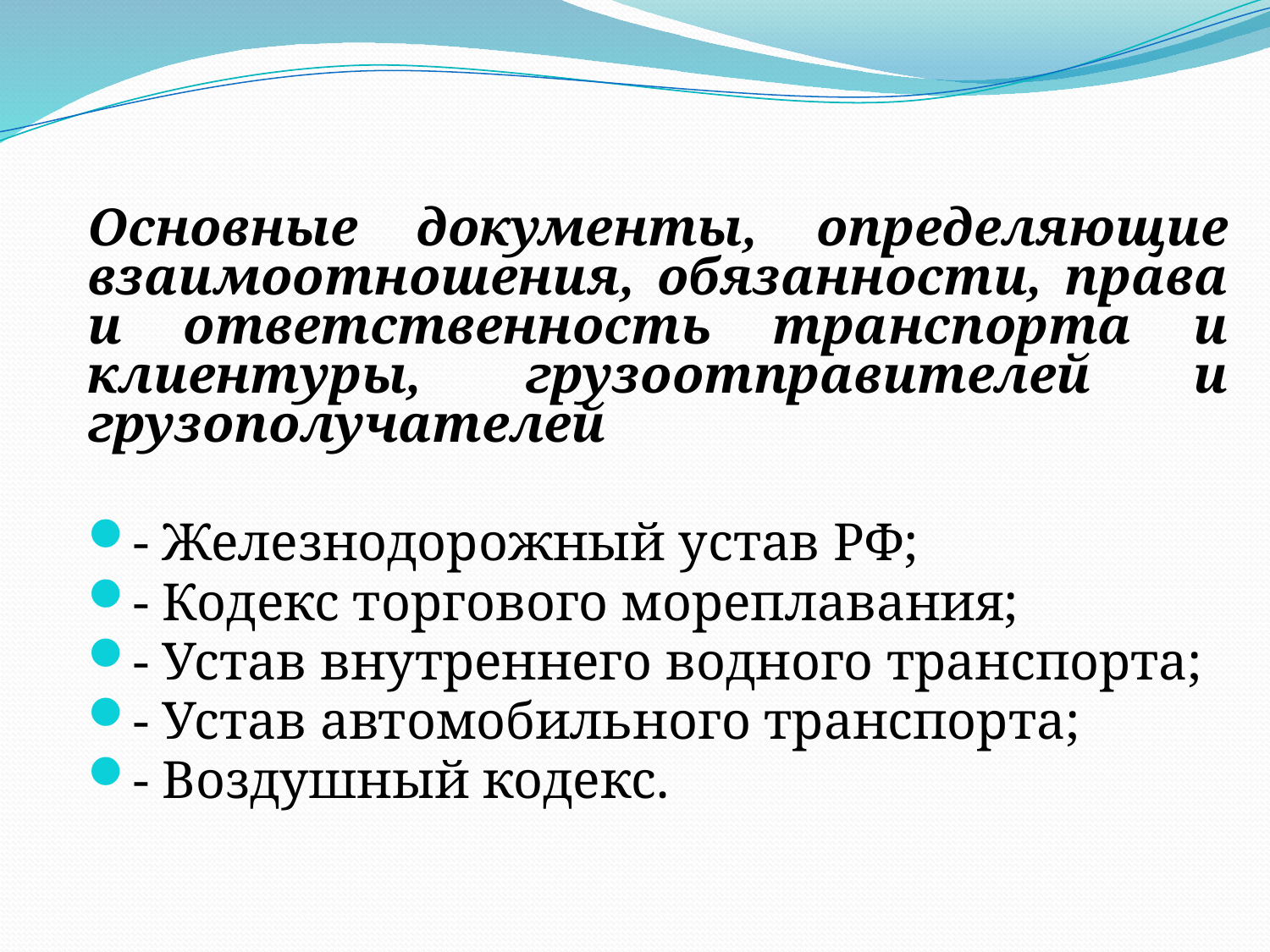

Основные документы, определяющие взаимоотношения, обязанности, права и ответственность транспорта и клиентуры, грузоотправителей и грузополучателей

- Железнодорожный устав РФ;
- Кодекс торгового мореплавания;
- Устав внутреннего водного транспорта;
- Устав автомобильного транспорта;
- Воздушный кодекс.